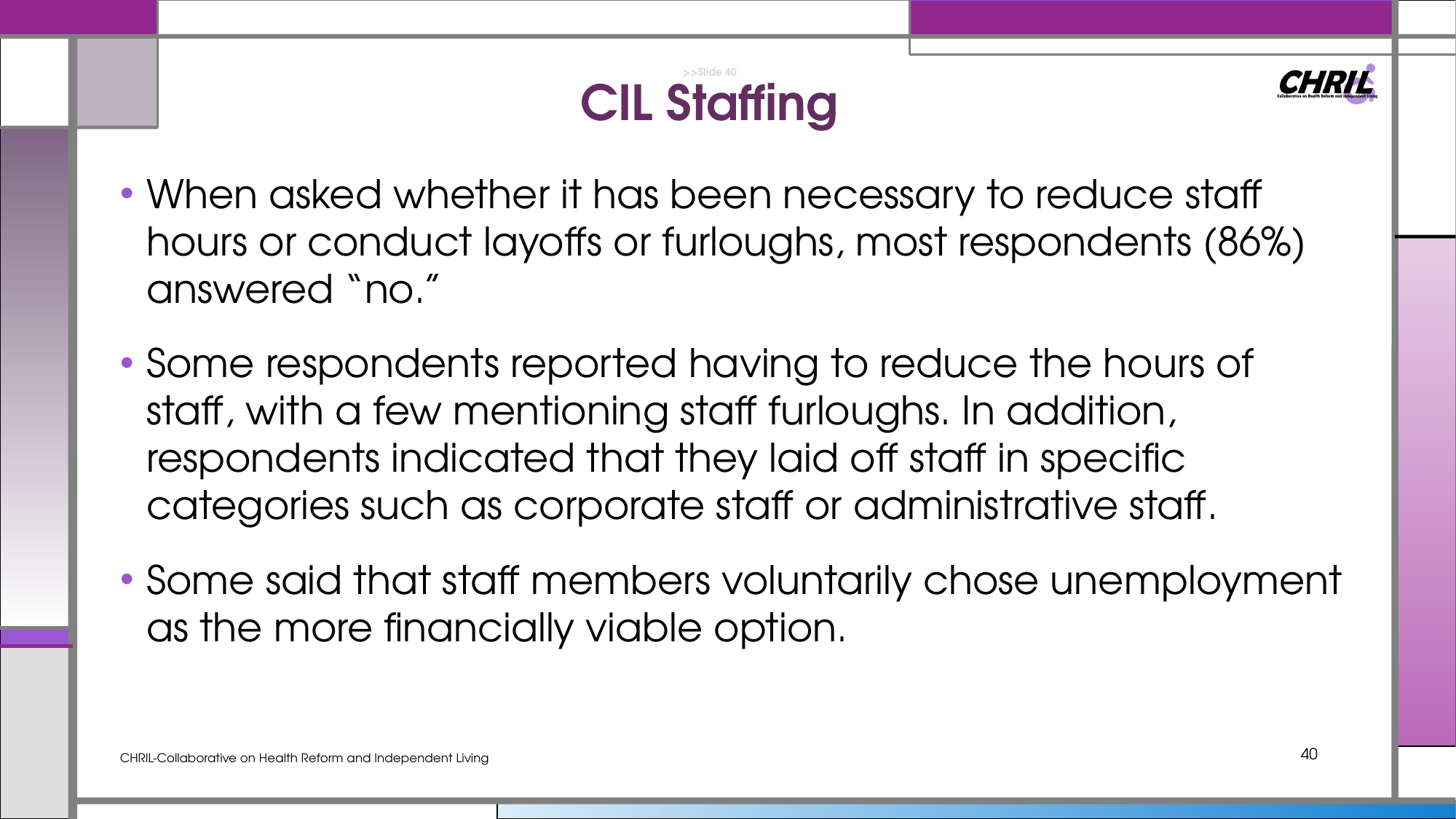

# >>Slide 40 CIL Staffing
When asked whether it has been necessary to reduce staff hours or conduct layoffs or furloughs, most respondents (86%) answered “no.”
Some respondents reported having to reduce the hours of staff, with a few mentioning staff furloughs. In addition, respondents indicated that they laid off staff in specific categories such as corporate staff or administrative staff.
Some said that staff members voluntarily chose unemployment as the more financially viable option.
CHRIL-Collaborative on Health Reform and Independent Living
40